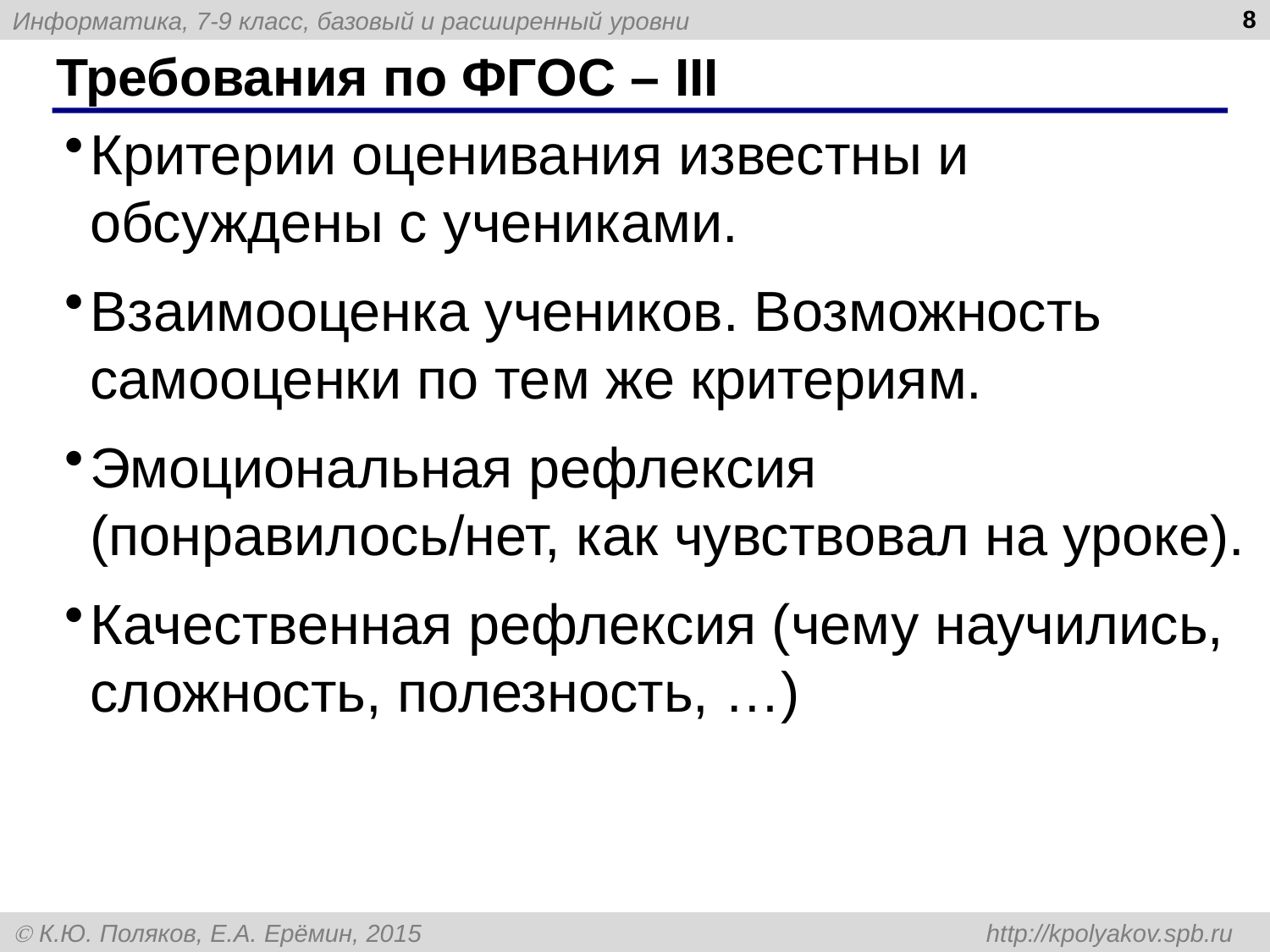

8
# Требования по ФГОС – III
Критерии оценивания известны и обсуждены с учениками.
Взаимооценка учеников. Возможность самооценки по тем же критериям.
Эмоциональная рефлексия (понравилось/нет, как чувствовал на уроке).
Качественная рефлексия (чему научились, сложность, полезность, …)